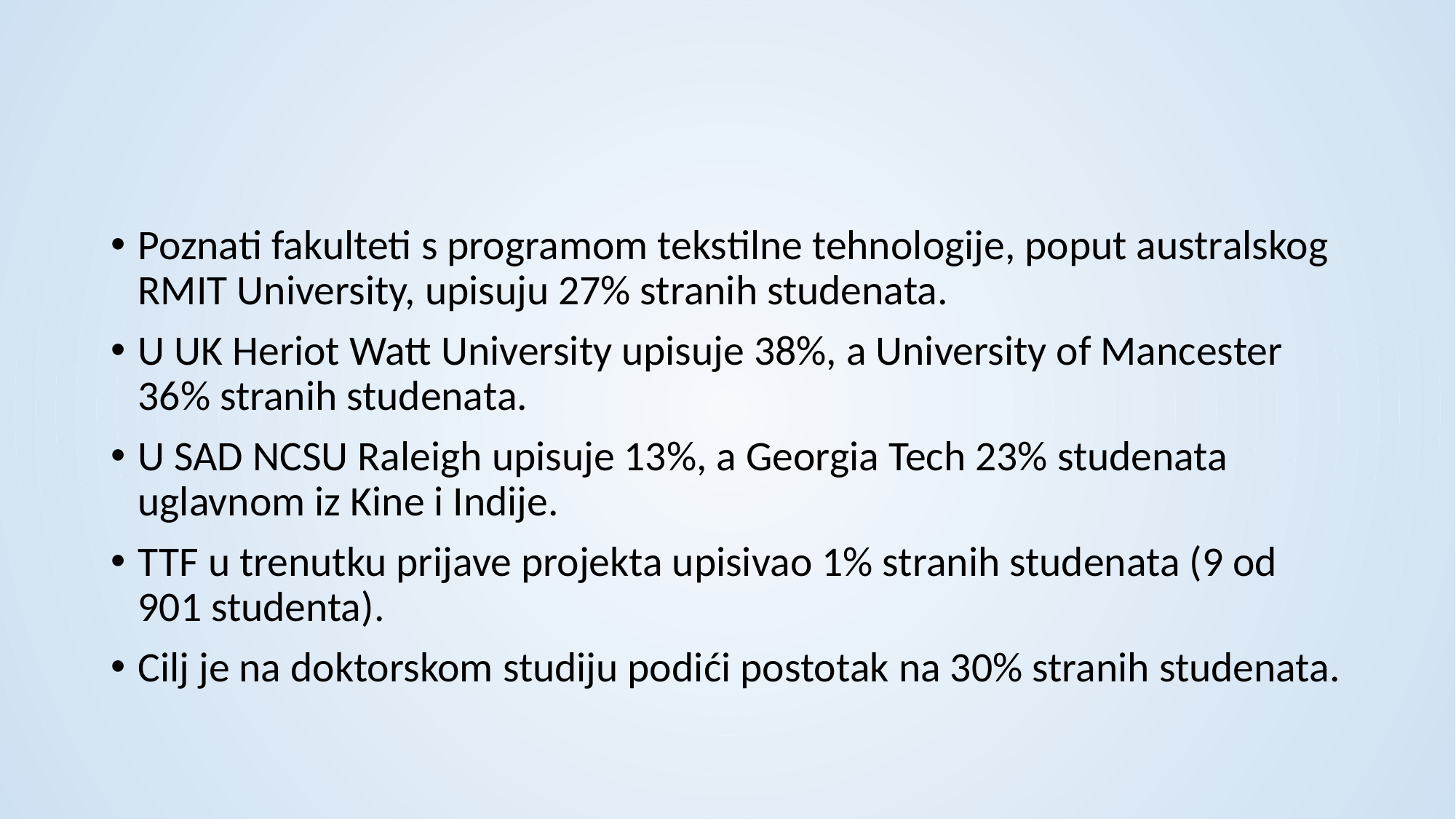

Poznati fakulteti s programom tekstilne tehnologije, poput australskog RMIT University, upisuju 27% stranih studenata.
U UK Heriot Watt University upisuje 38%, a University of Mancester 36% stranih studenata.
U SAD NCSU Raleigh upisuje 13%, a Georgia Tech 23% studenata uglavnom iz Kine i Indije.
TTF u trenutku prijave projekta upisivao 1% stranih studenata (9 od 901 studenta).
Cilj je na doktorskom studiju podići postotak na 30% stranih studenata.